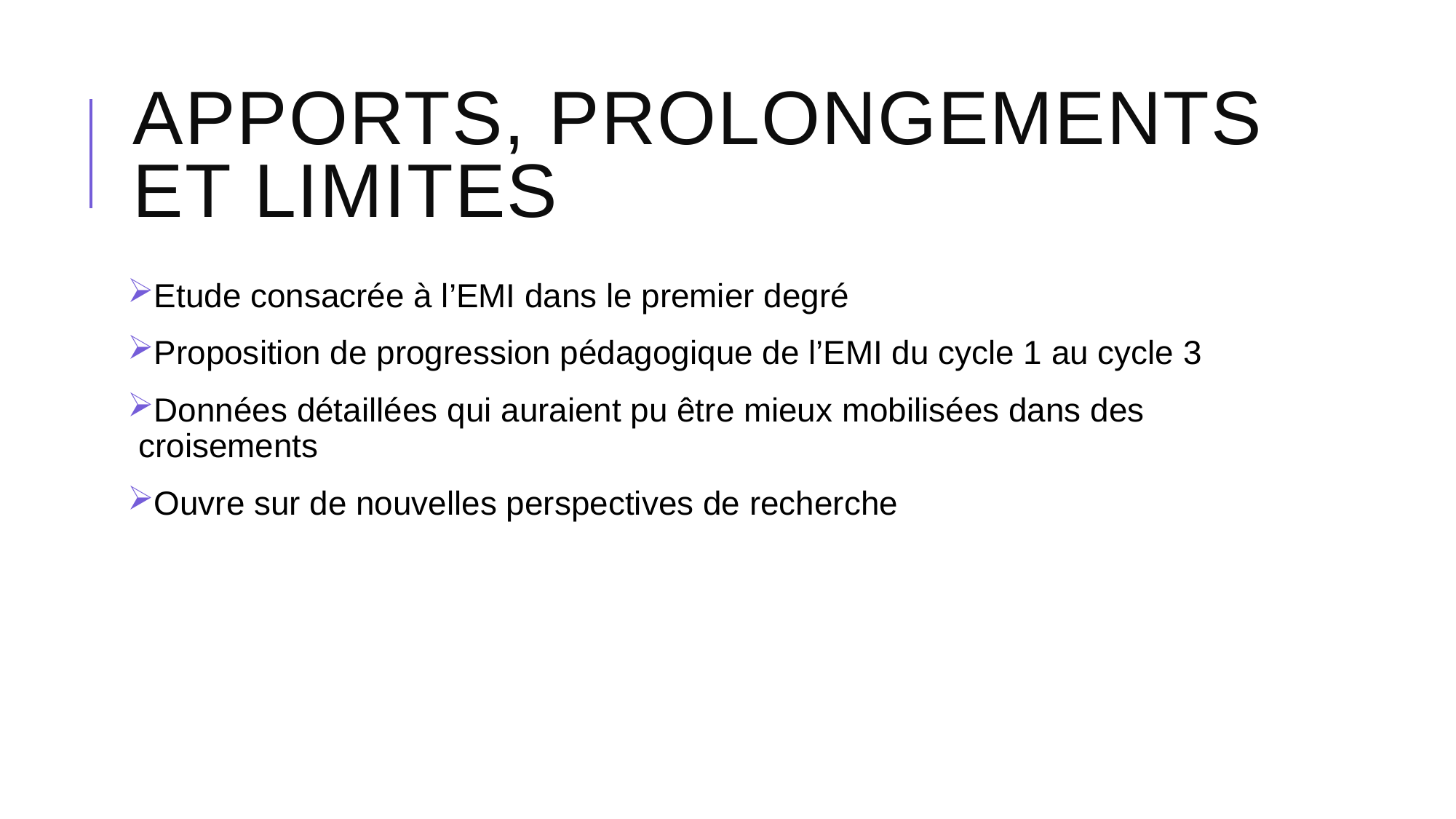

# Apports, prolongements et Limites
Etude consacrée à l’EMI dans le premier degré
Proposition de progression pédagogique de l’EMI du cycle 1 au cycle 3
Données détaillées qui auraient pu être mieux mobilisées dans des croisements
Ouvre sur de nouvelles perspectives de recherche